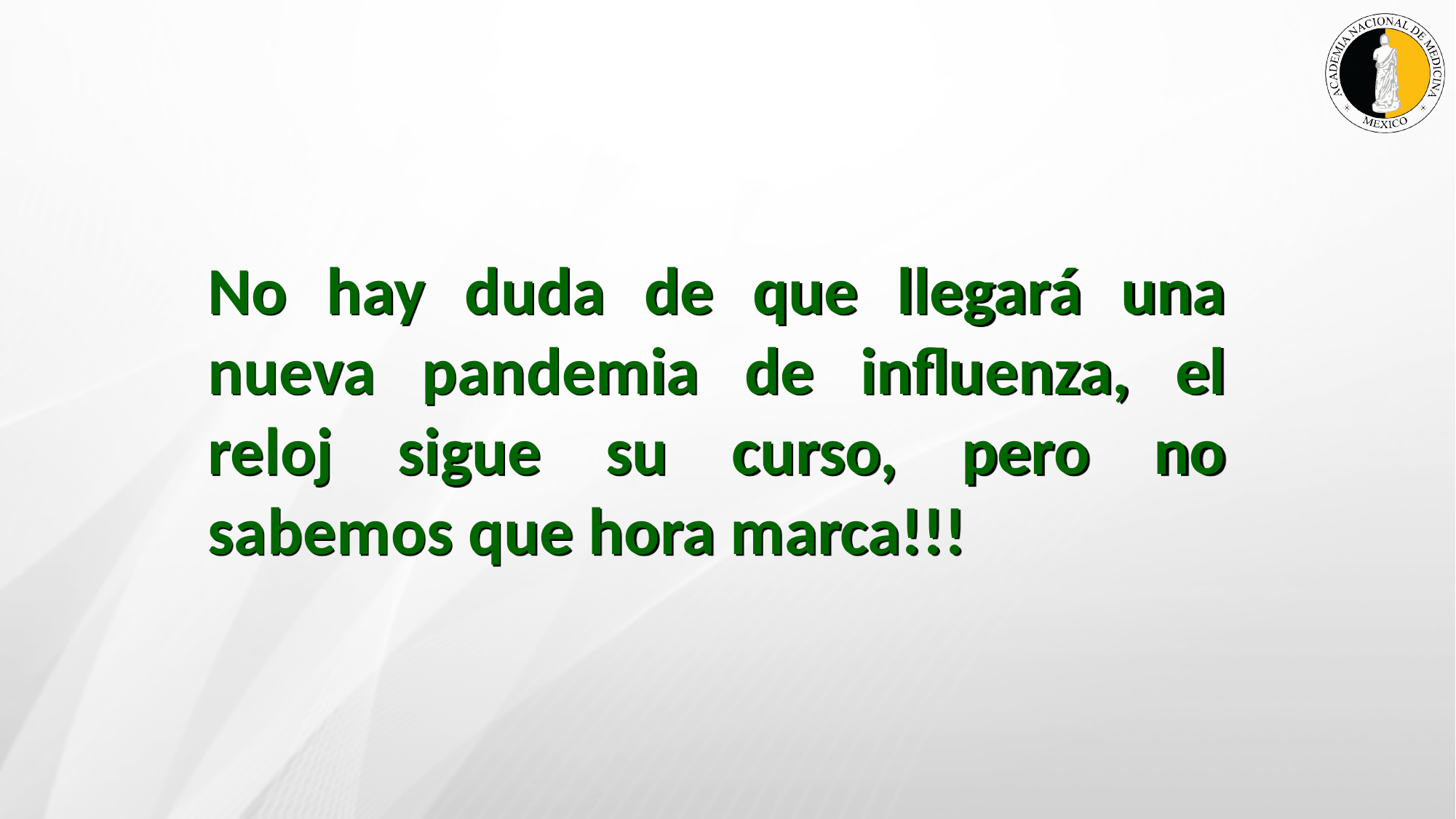

No hay duda de que llegará una nueva pandemia de influenza, el reloj sigue su curso, pero no sabemos que hora marca!!!